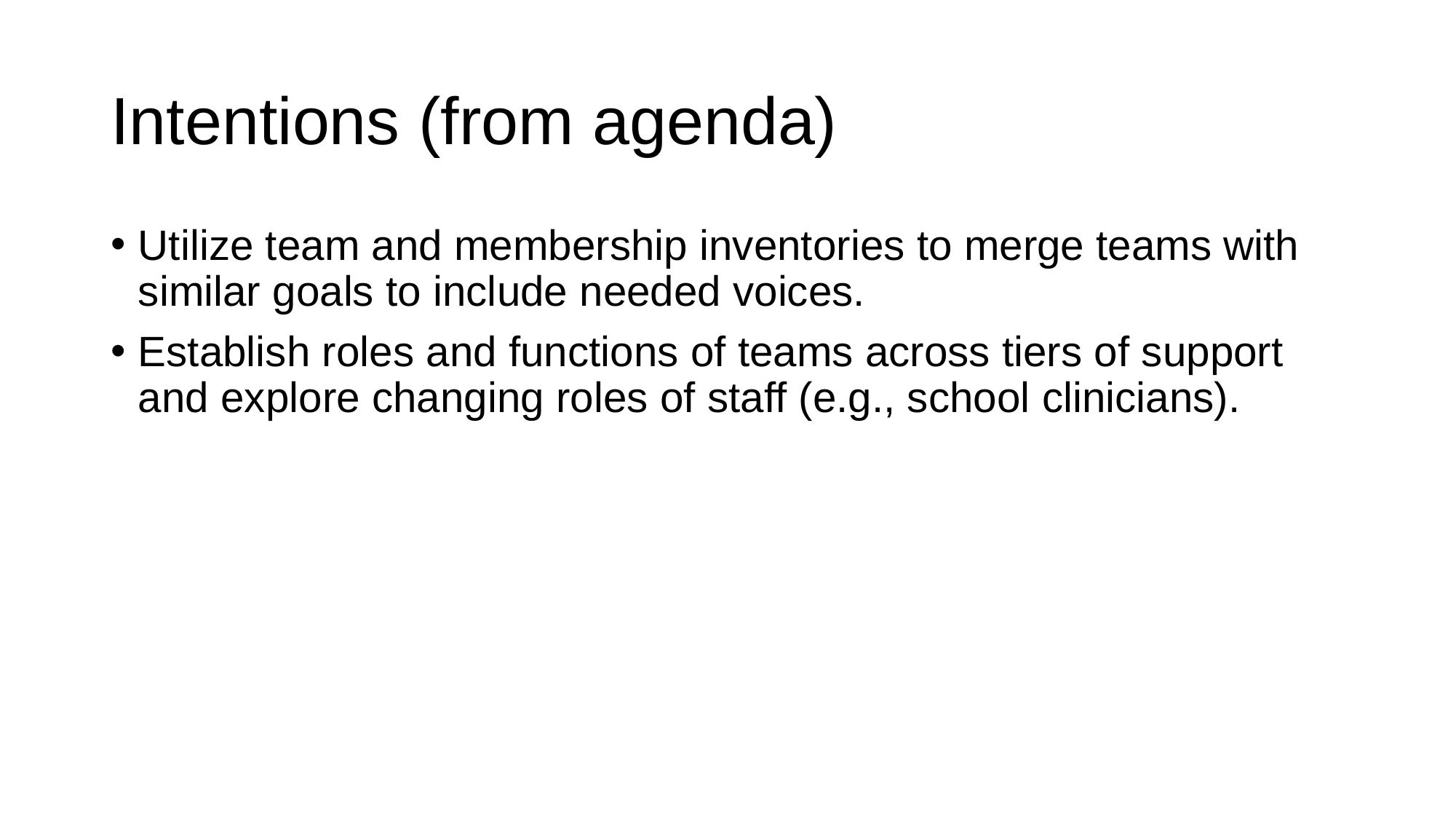

# Intentions (from agenda)
Utilize team and membership inventories to merge teams with similar goals to include needed voices.
Establish roles and functions of teams across tiers of support and explore changing roles of staff (e.g., school clinicians).